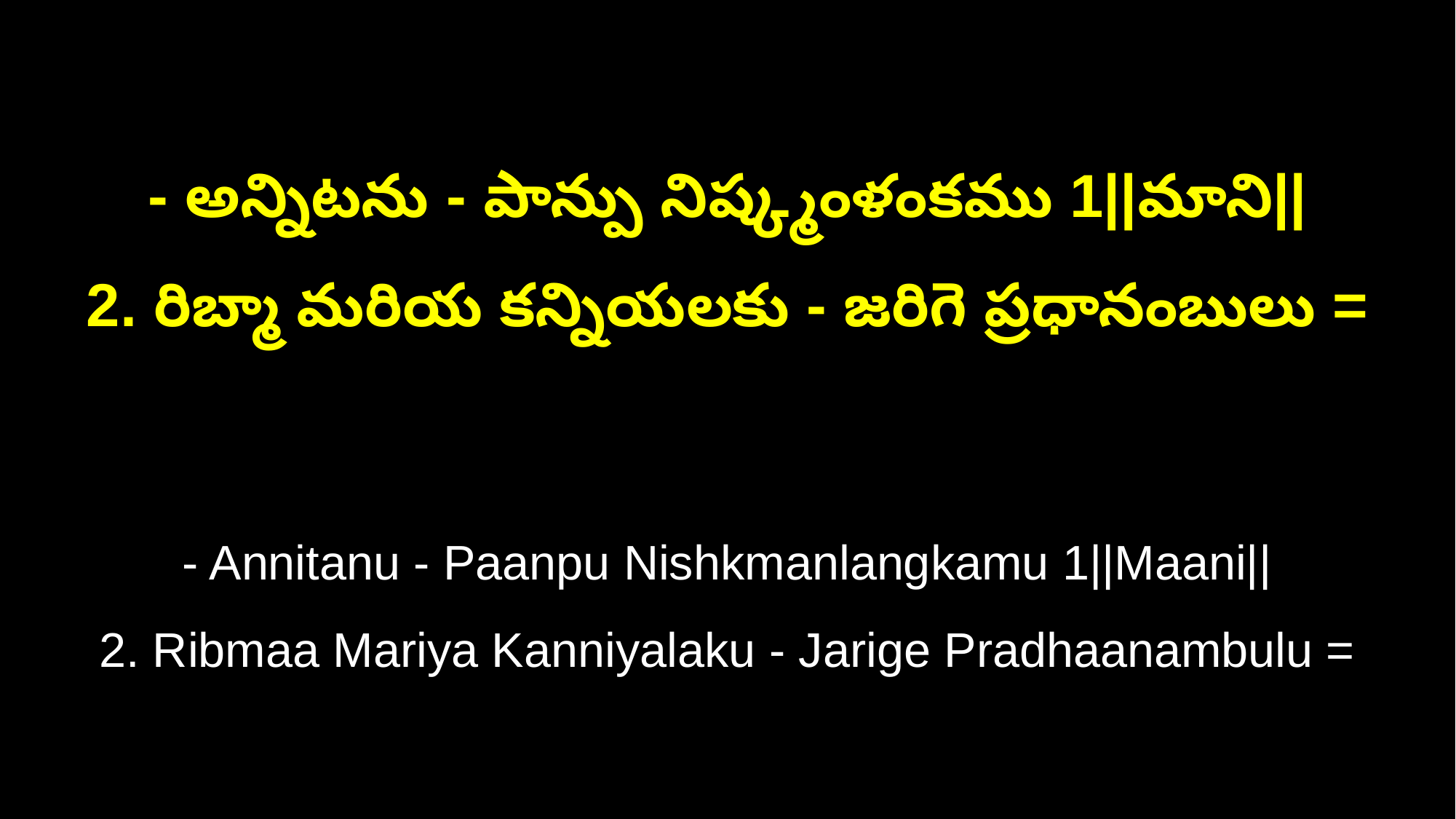

- అన్నిటను - పాన్పు నిష్క్మంళంకము 1||మాని||
2. రిబ్మా మరియ కన్నియలకు - జరిగె ప్రధానంబులు =
- Annitanu - Paanpu Nishkmanlangkamu 1||Maani||
2. Ribmaa Mariya Kanniyalaku - Jarige Pradhaanambulu =